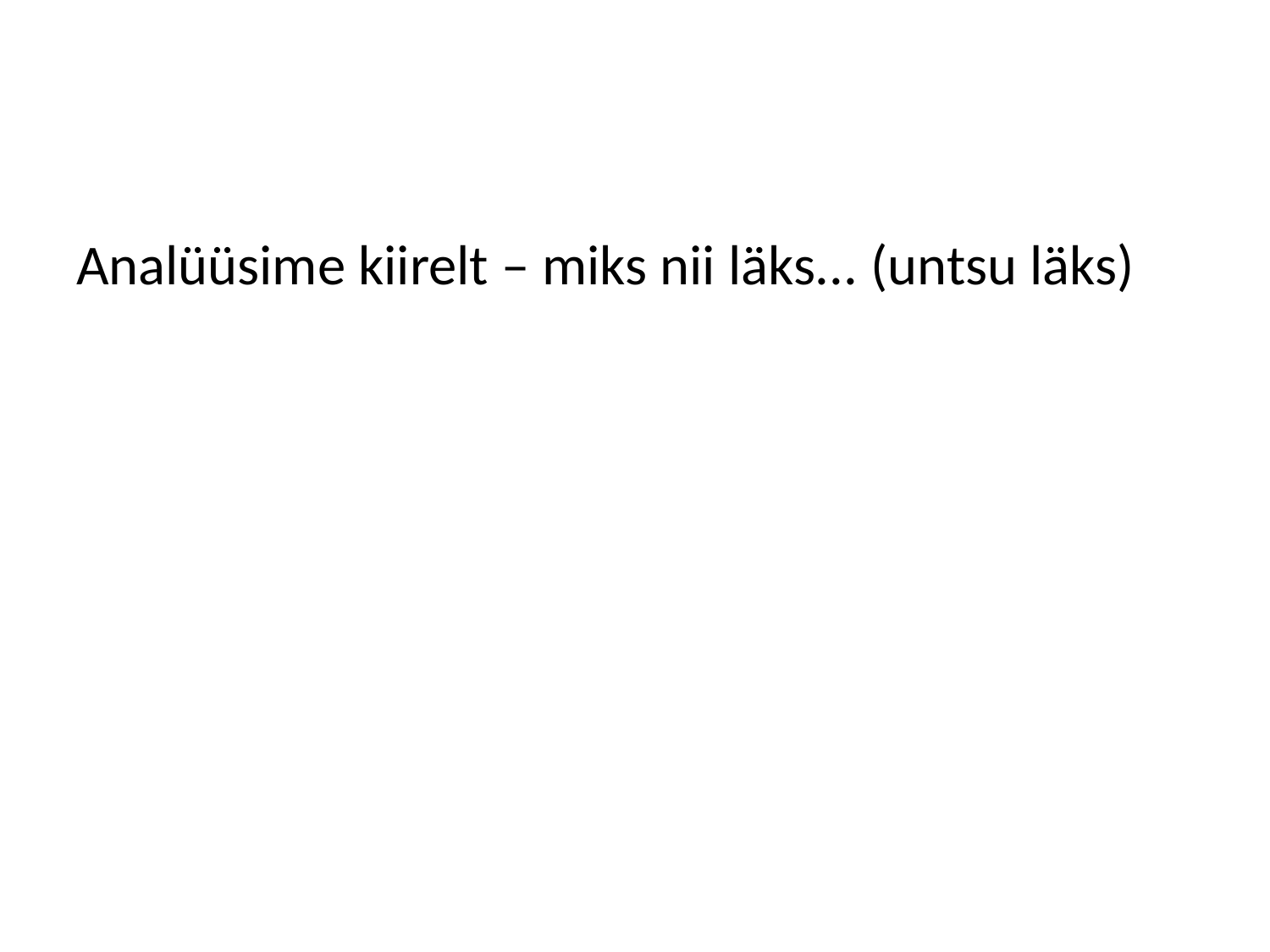

Analüüsime kiirelt – miks nii läks... (untsu läks)